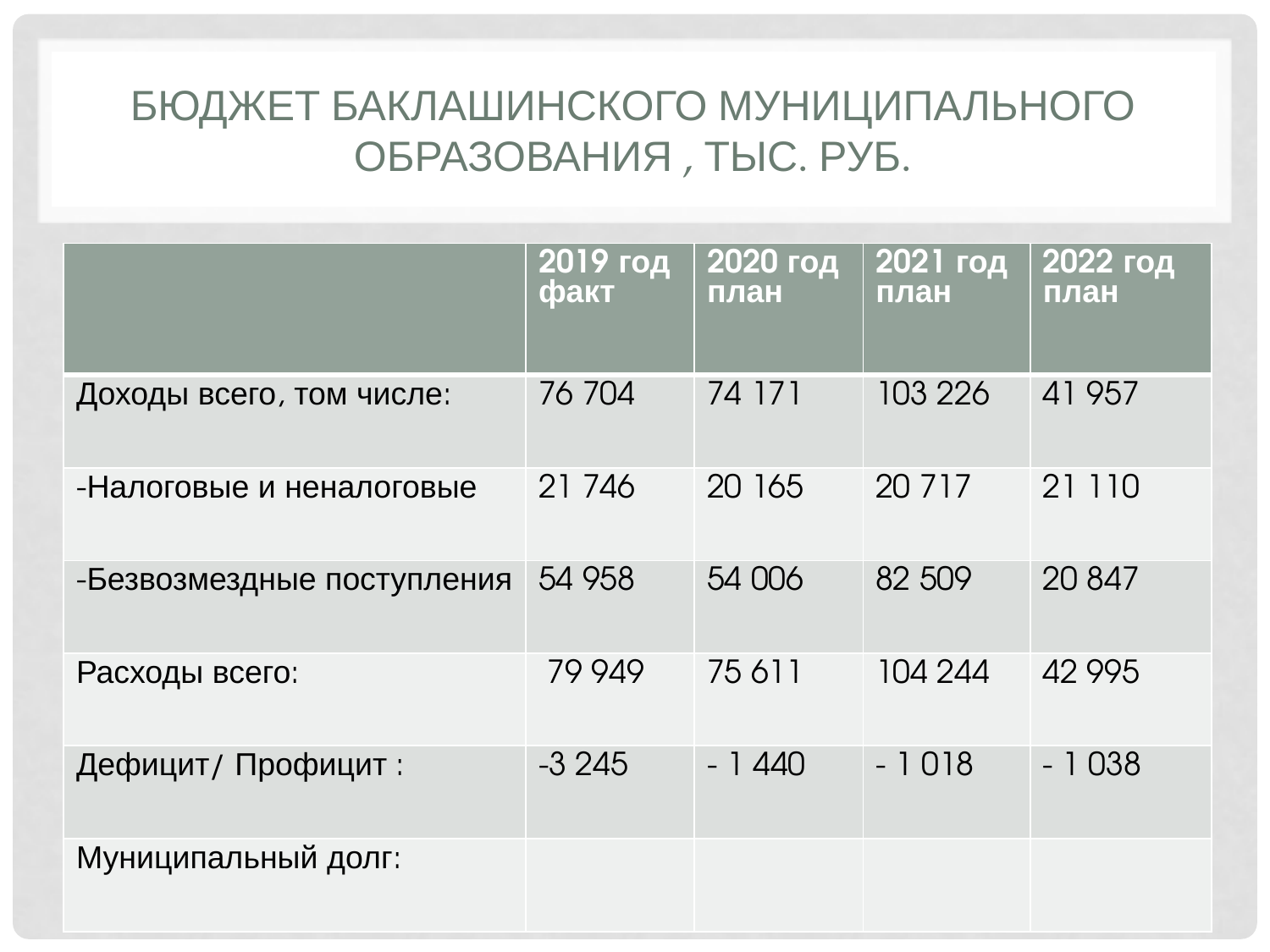

# Бюджет БАКЛАШИНСКОГО МУНИЦИПАЛЬНОГО ОБРАЗОВАНИЯ , тыс. руб.
|  | 2019 год факт | 2020 год план | 2021 год план | 2022 год план |
| --- | --- | --- | --- | --- |
| Доходы всего, том числе: | 76 704 | 74 171 | 103 226 | 41 957 |
| -Налоговые и неналоговые | 21 746 | 20 165 | 20 717 | 21 110 |
| -Безвозмездные поступления | 54 958 | 54 006 | 82 509 | 20 847 |
| Расходы всего: | 79 949 | 75 611 | 104 244 | 42 995 |
| Дефицит/ Профицит : | -3 245 | - 1 440 | - 1 018 | - 1 038 |
| Муниципальный долг: |  |  |  |  |